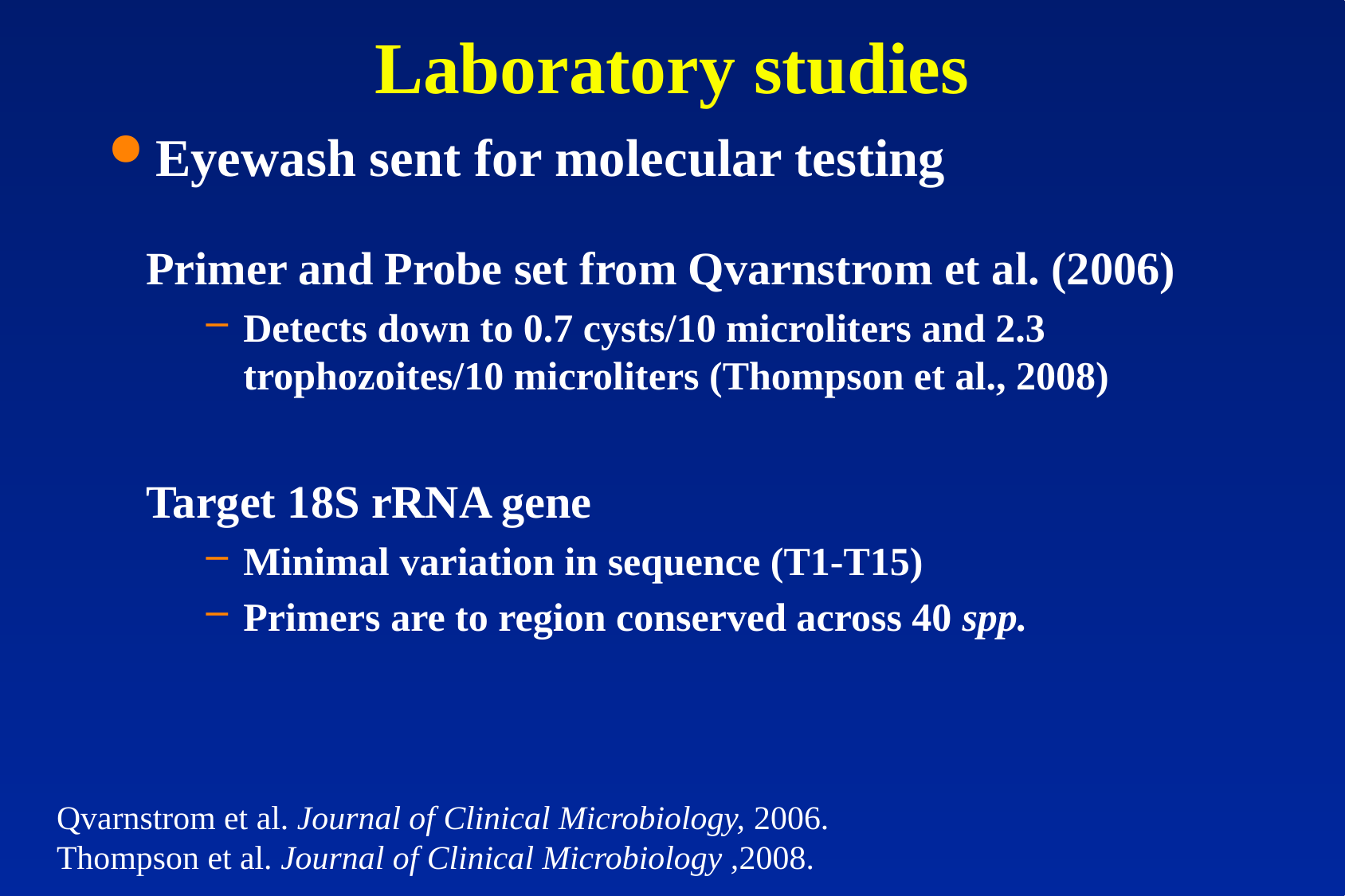

Laboratory studies
Eyewash sent for molecular testing
Primer and Probe set from Qvarnstrom et al. (2006)
Detects down to 0.7 cysts/10 microliters and 2.3 trophozoites/10 microliters (Thompson et al., 2008)

Target 18S rRNA gene
Minimal variation in sequence (T1-T15)
Primers are to region conserved across 40 spp.

Qvarnstrom et al. Journal of Clinical Microbiology, 2006.
Thompson et al. Journal of Clinical Microbiology ,2008.